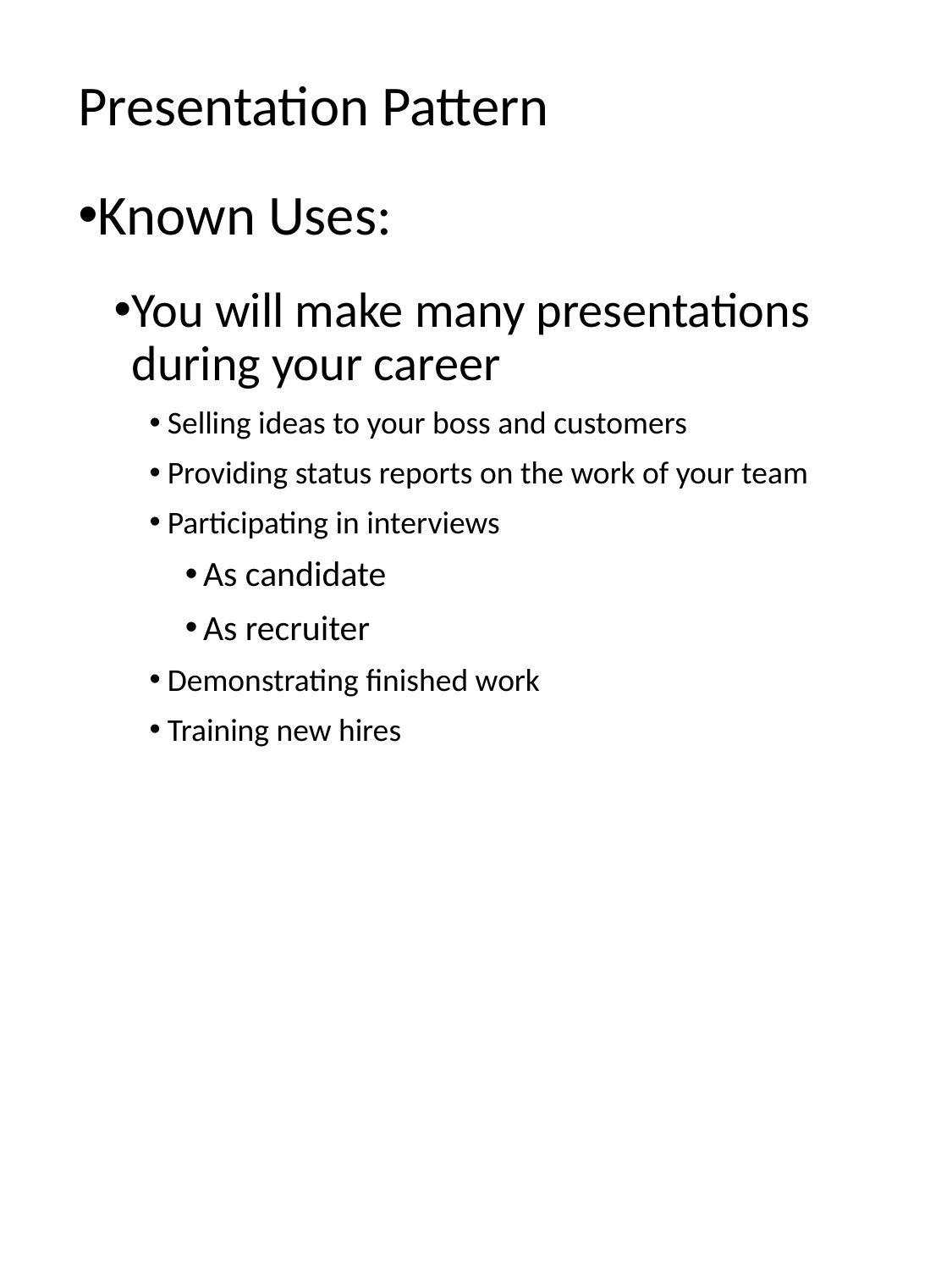

# Presentation Pattern
Known Uses:
You will make many presentations during your career
Selling ideas to your boss and customers
Providing status reports on the work of your team
Participating in interviews
As candidate
As recruiter
Demonstrating finished work
Training new hires